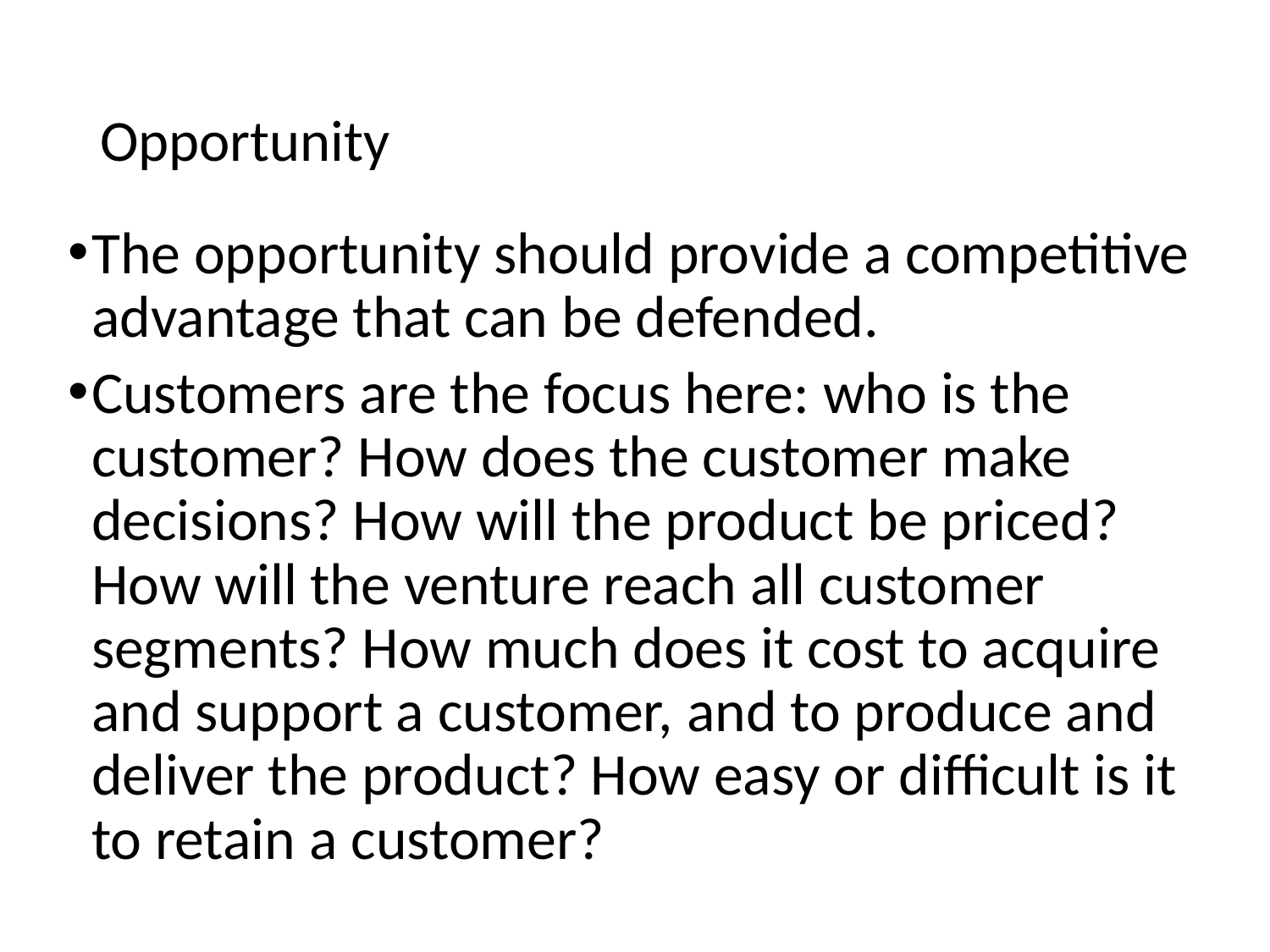

# Opportunity
The opportunity should provide a competitive advantage that can be defended.
Customers are the focus here: who is the customer? How does the customer make decisions? How will the product be priced? How will the venture reach all customer segments? How much does it cost to acquire and support a customer, and to produce and deliver the product? How easy or difficult is it to retain a customer?